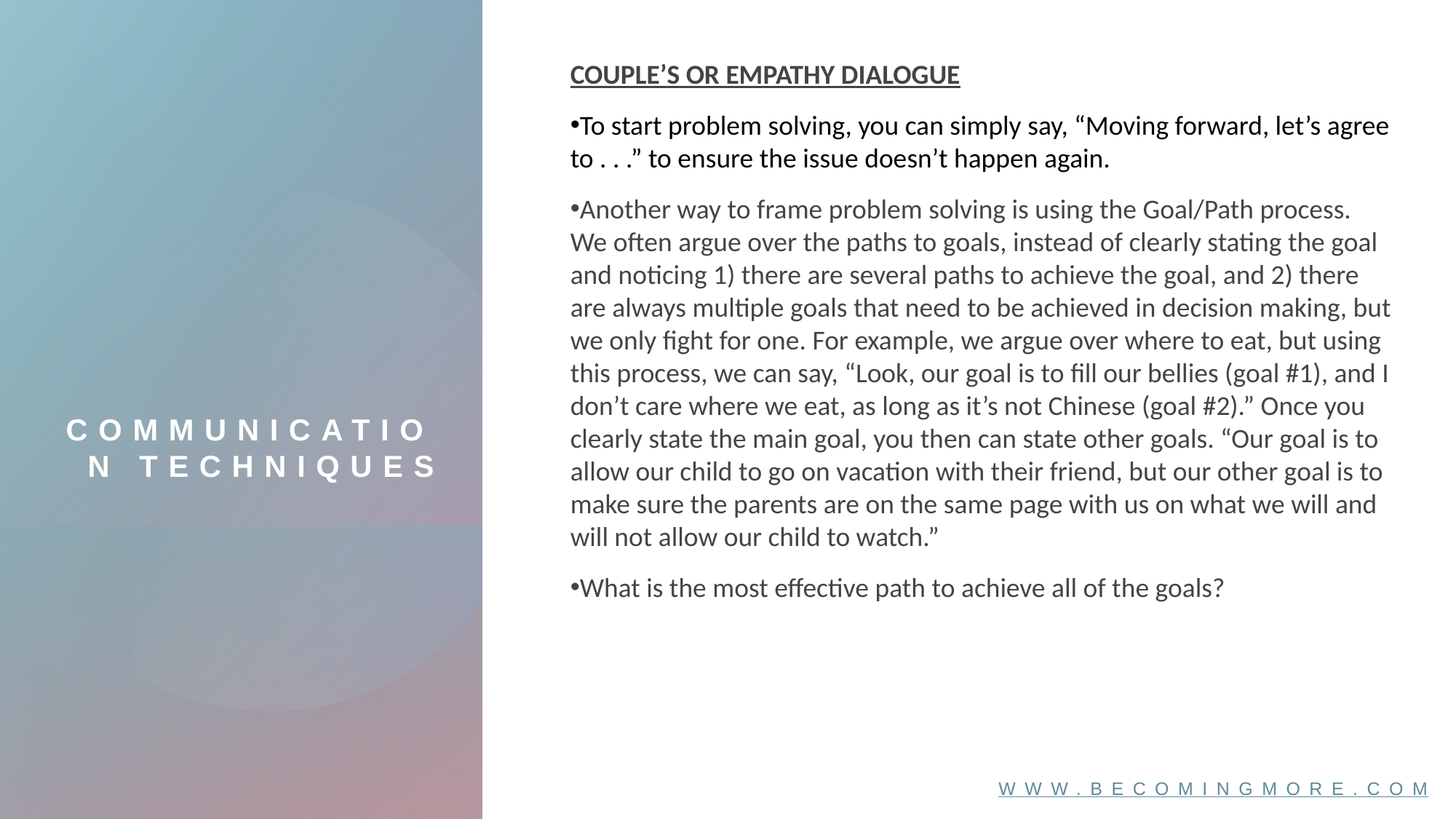

COUPLE’S OR EMPATHY DIALOGUE
To start problem solving, you can simply say, “Moving forward, let’s agree to . . .” to ensure the issue doesn’t happen again.
Another way to frame problem solving is using the Goal/Path process. We often argue over the paths to goals, instead of clearly stating the goal and noticing 1) there are several paths to achieve the goal, and 2) there are always multiple goals that need to be achieved in decision making, but we only fight for one. For example, we argue over where to eat, but using this process, we can say, “Look, our goal is to fill our bellies (goal #1), and I don’t care where we eat, as long as it’s not Chinese (goal #2).” Once you clearly state the main goal, you then can state other goals. “Our goal is to allow our child to go on vacation with their friend, but our other goal is to make sure the parents are on the same page with us on what we will and will not allow our child to watch.”
What is the most effective path to achieve all of the goals?

# COMMUNICATION TECHNIQUES

www.becomingmore.com